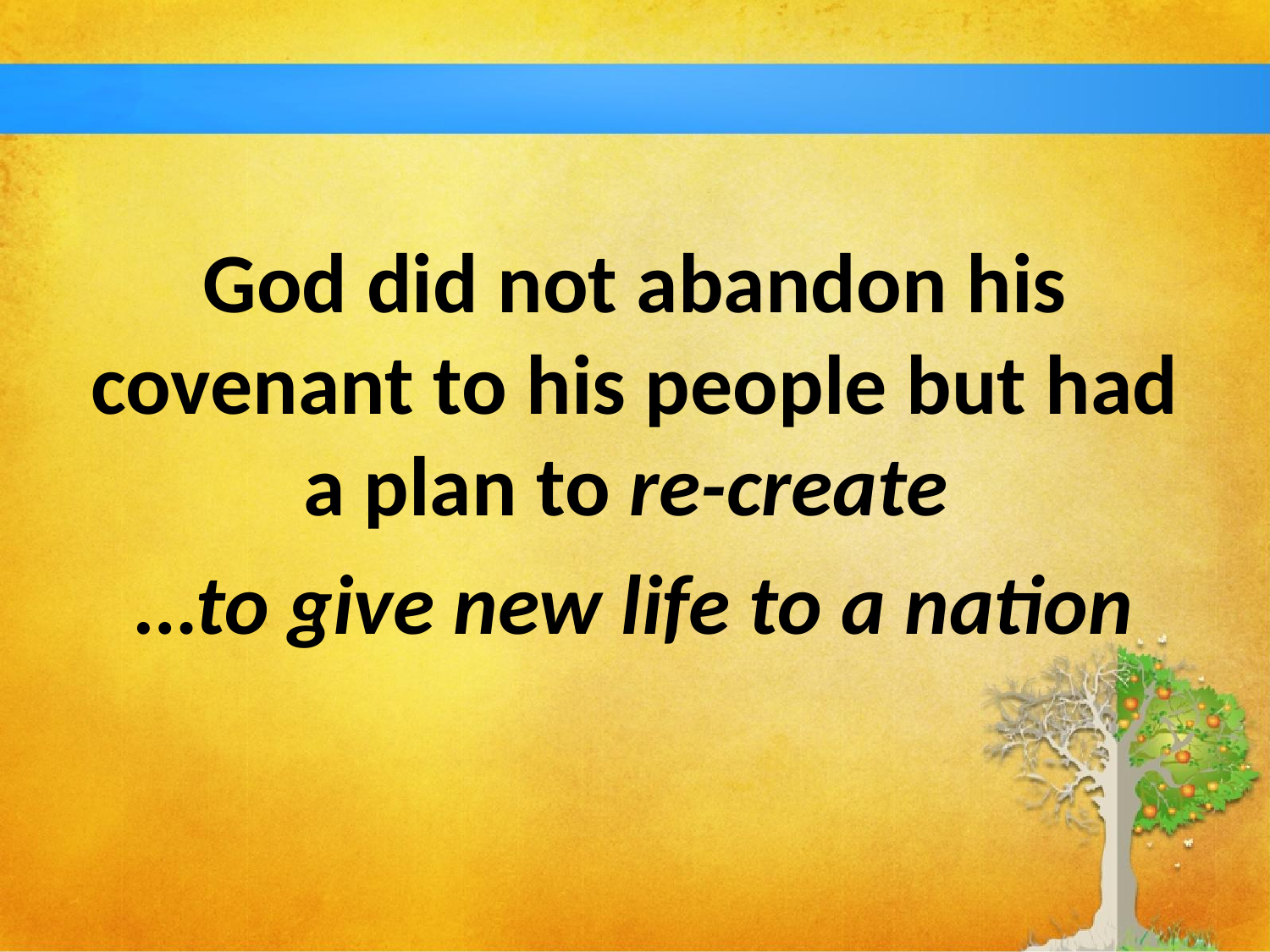

#
God did not abandon his covenant to his people but had a plan to re-create
…to give new life to a nation